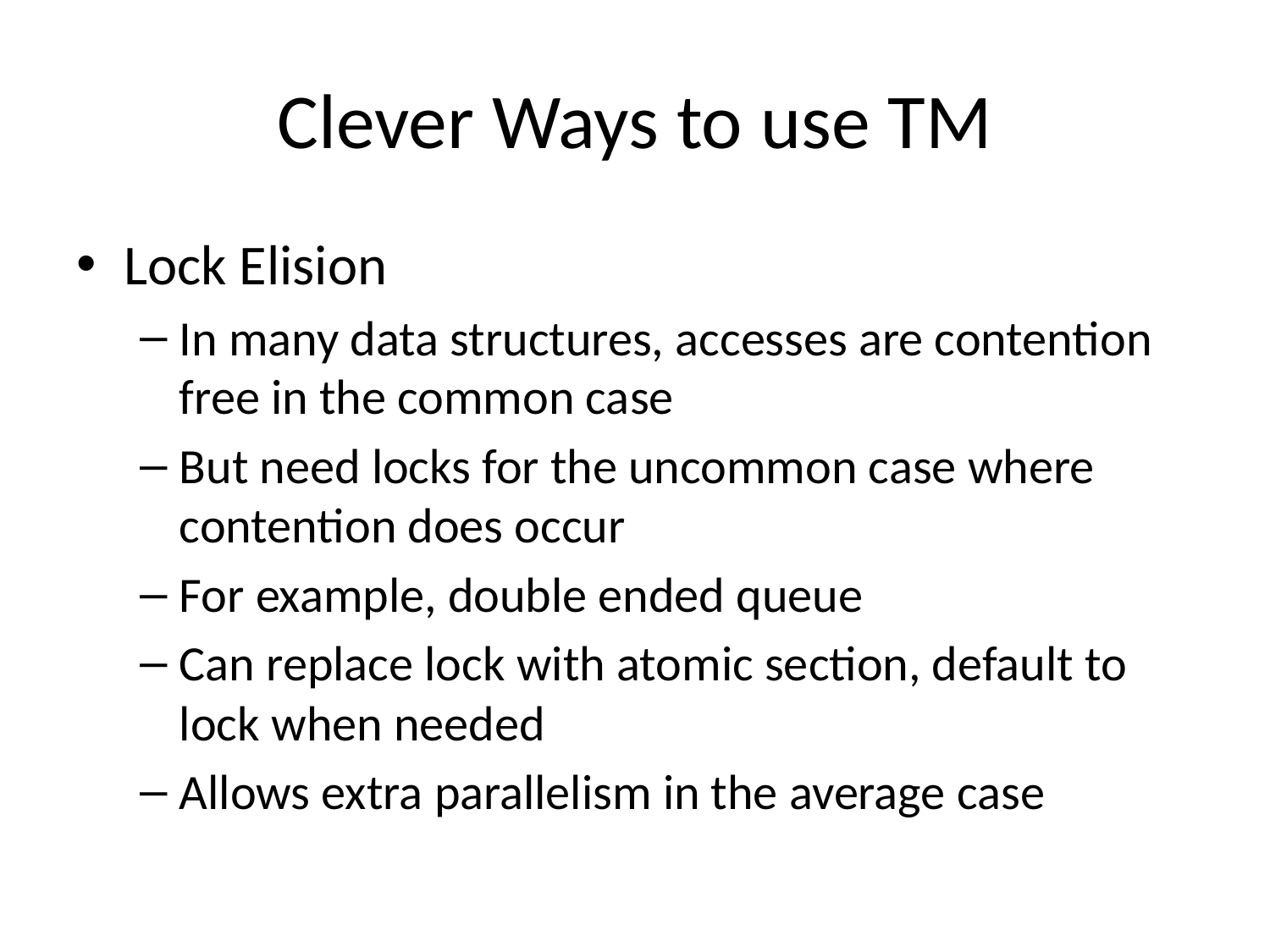

# Clever Ways to use TM
Lock Elision
In many data structures, accesses are contention free in the common case
But need locks for the uncommon case where contention does occur
For example, double ended queue
Can replace lock with atomic section, default to lock when needed
Allows extra parallelism in the average case